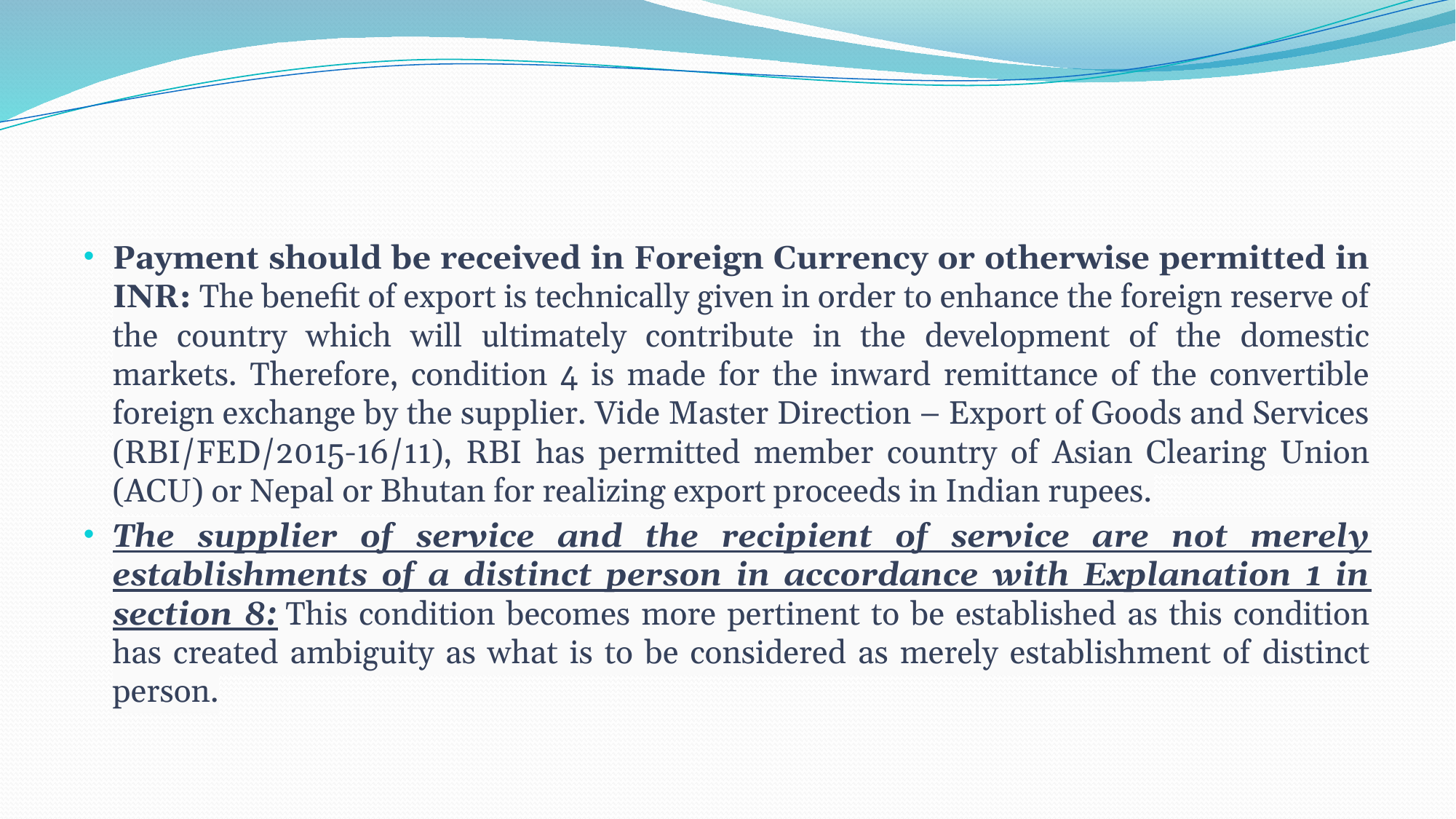

#
Payment should be received in Foreign Currency or otherwise permitted in INR: The benefit of export is technically given in order to enhance the foreign reserve of the country which will ultimately contribute in the development of the domestic markets. Therefore, condition 4 is made for the inward remittance of the convertible foreign exchange by the supplier. Vide Master Direction – Export of Goods and Services (RBI/FED/2015-16/11), RBI has permitted member country of Asian Clearing Union (ACU) or Nepal or Bhutan for realizing export proceeds in Indian rupees.
The supplier of service and the recipient of service are not merely establishments of a distinct person in accordance with Explanation 1 in section 8: This condition becomes more pertinent to be established as this condition has created ambiguity as what is to be considered as merely establishment of distinct person.